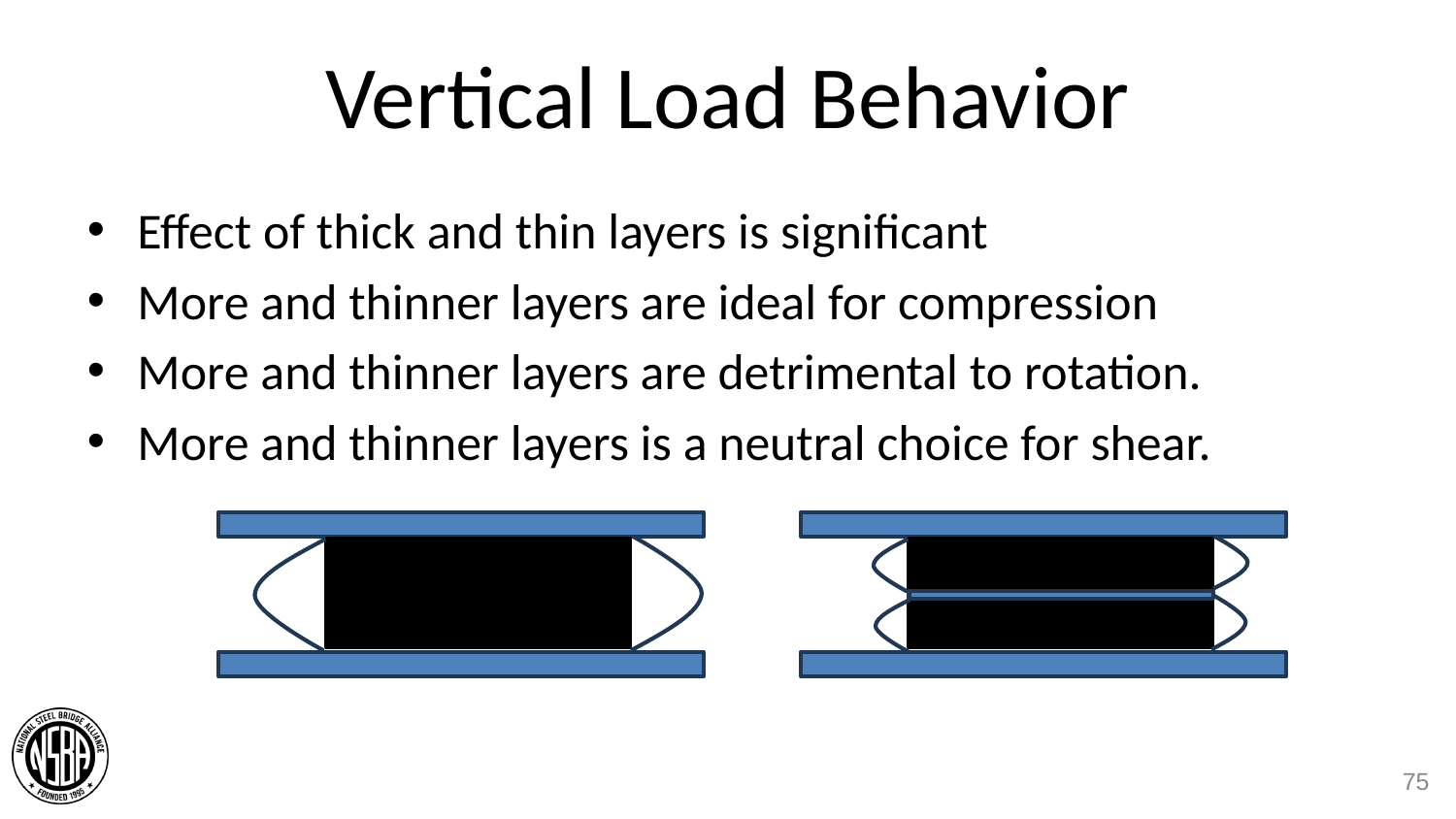

# Vertical Load Behavior
Effect of thick and thin layers is significant
More and thinner layers are ideal for compression
More and thinner layers are detrimental to rotation.
More and thinner layers is a neutral choice for shear.

75